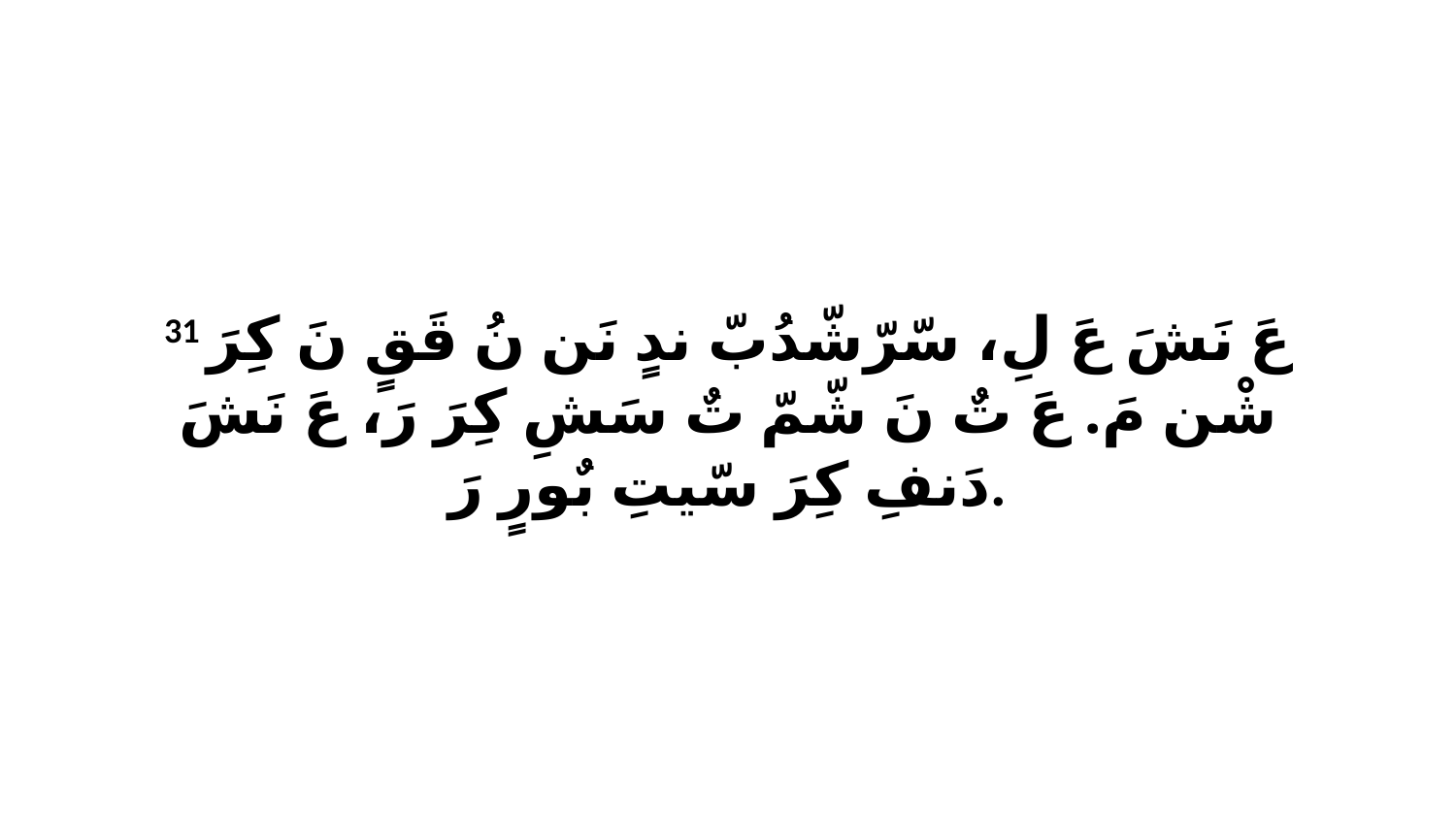

31 عَ نَشَ عَ لِ، سّرّشّدُبّ ندٍ نَن نُ قَقٍ نَ كِرَ شْن مَ. عَ تٌ نَ شّمّ تٌ سَشِ كِرَ رَ، عَ نَشَ دَنفِ كِرَ سّيتِ بٌورٍ رَ.